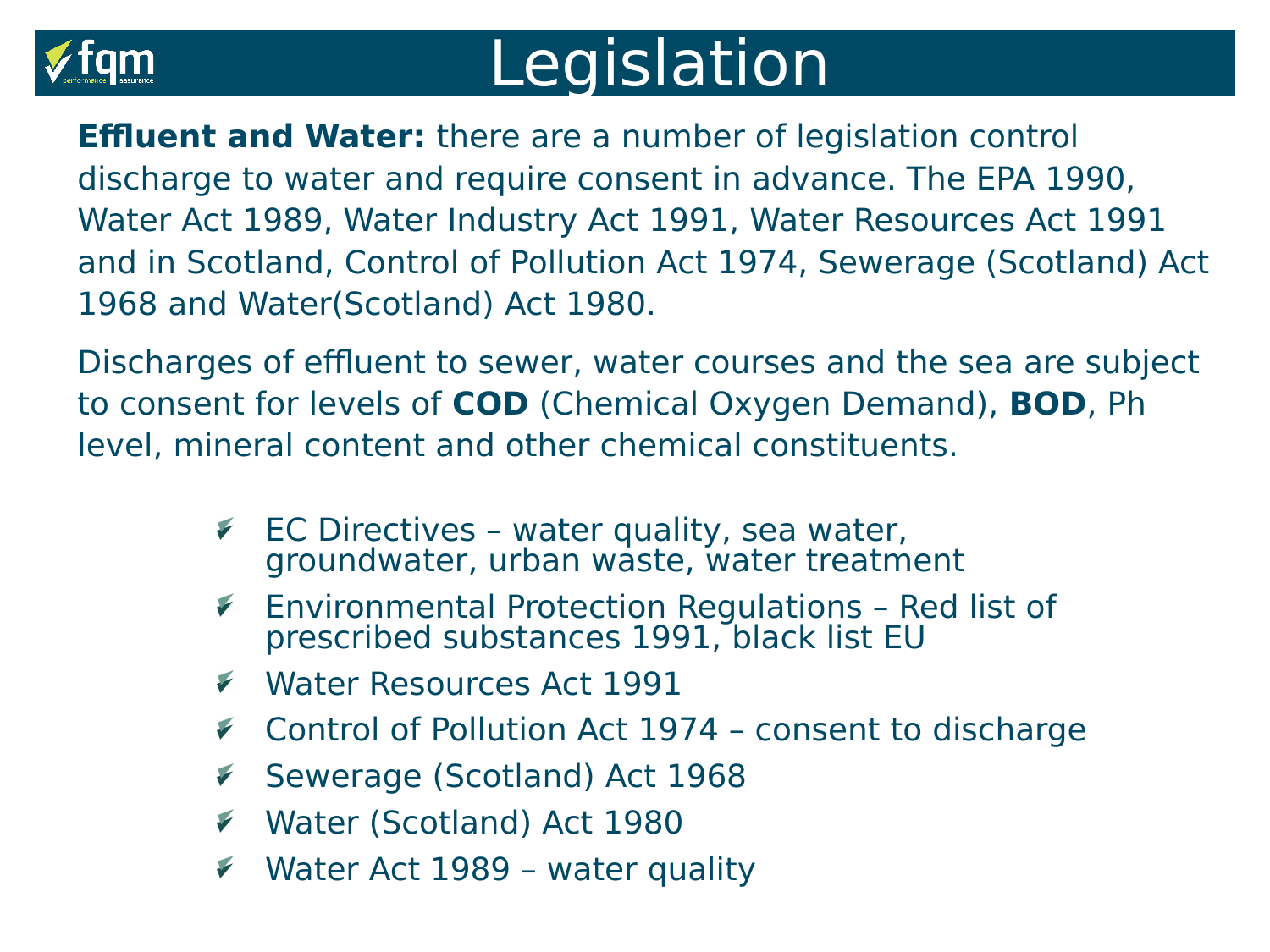

Legislation
Effluent and Water: there are a number of legislation control discharge to water and require consent in advance. The EPA 1990, Water Act 1989, Water Industry Act 1991, Water Resources Act 1991 and in Scotland, Control of Pollution Act 1974, Sewerage (Scotland) Act 1968 and Water(Scotland) Act 1980.
Discharges of effluent to sewer, water courses and the sea are subject to consent for levels of COD (Chemical Oxygen Demand), BOD, Ph level, mineral content and other chemical constituents.
EC Directives – water quality, sea water, groundwater, urban waste, water treatment
Environmental Protection Regulations – Red list of prescribed substances 1991, black list EU
Water Resources Act 1991
Control of Pollution Act 1974 – consent to discharge
Sewerage (Scotland) Act 1968
Water (Scotland) Act 1980
Water Act 1989 – water quality